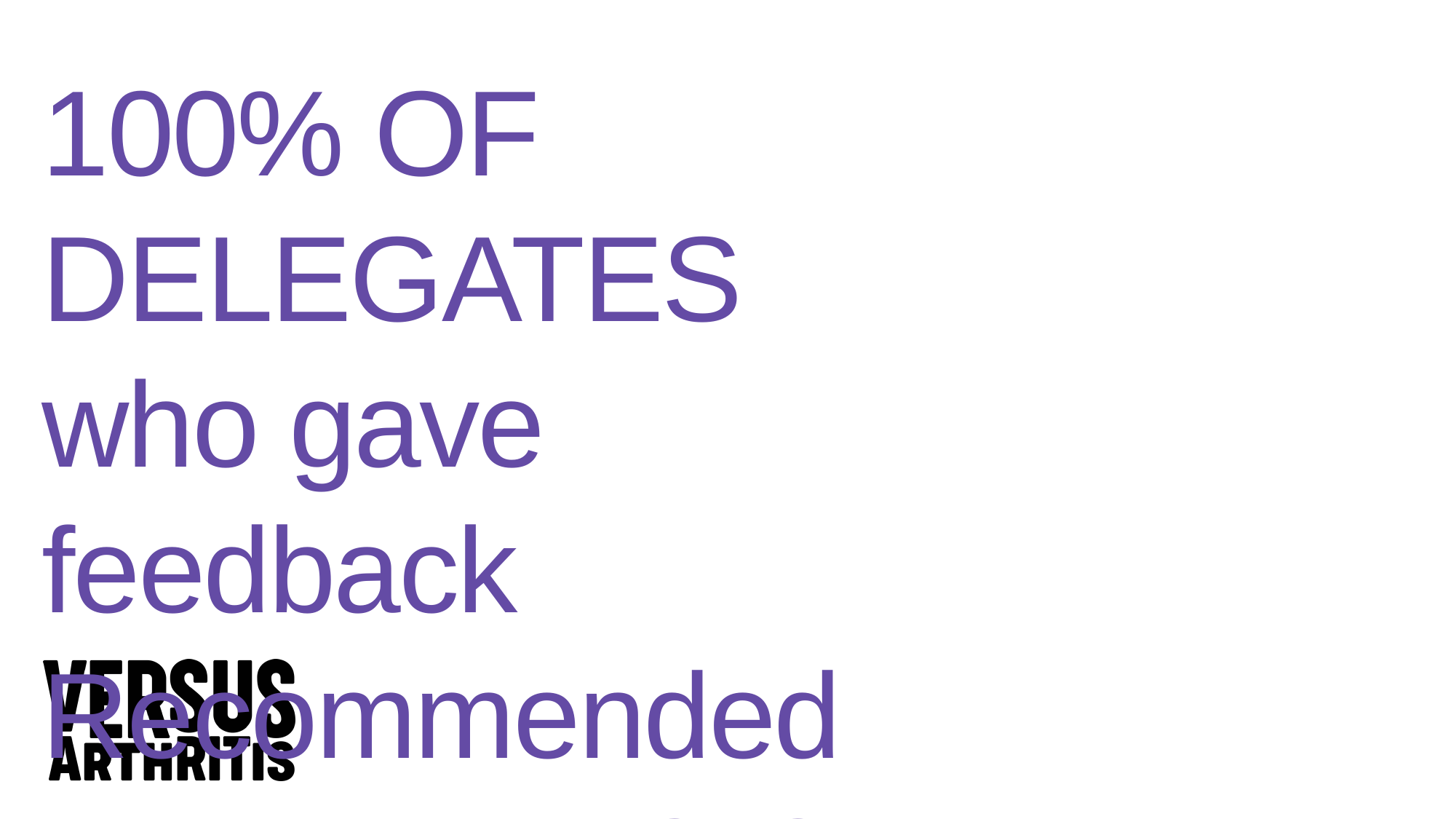

100% OF DELEGATES who gave feedback Recommended PATIENT VOICE